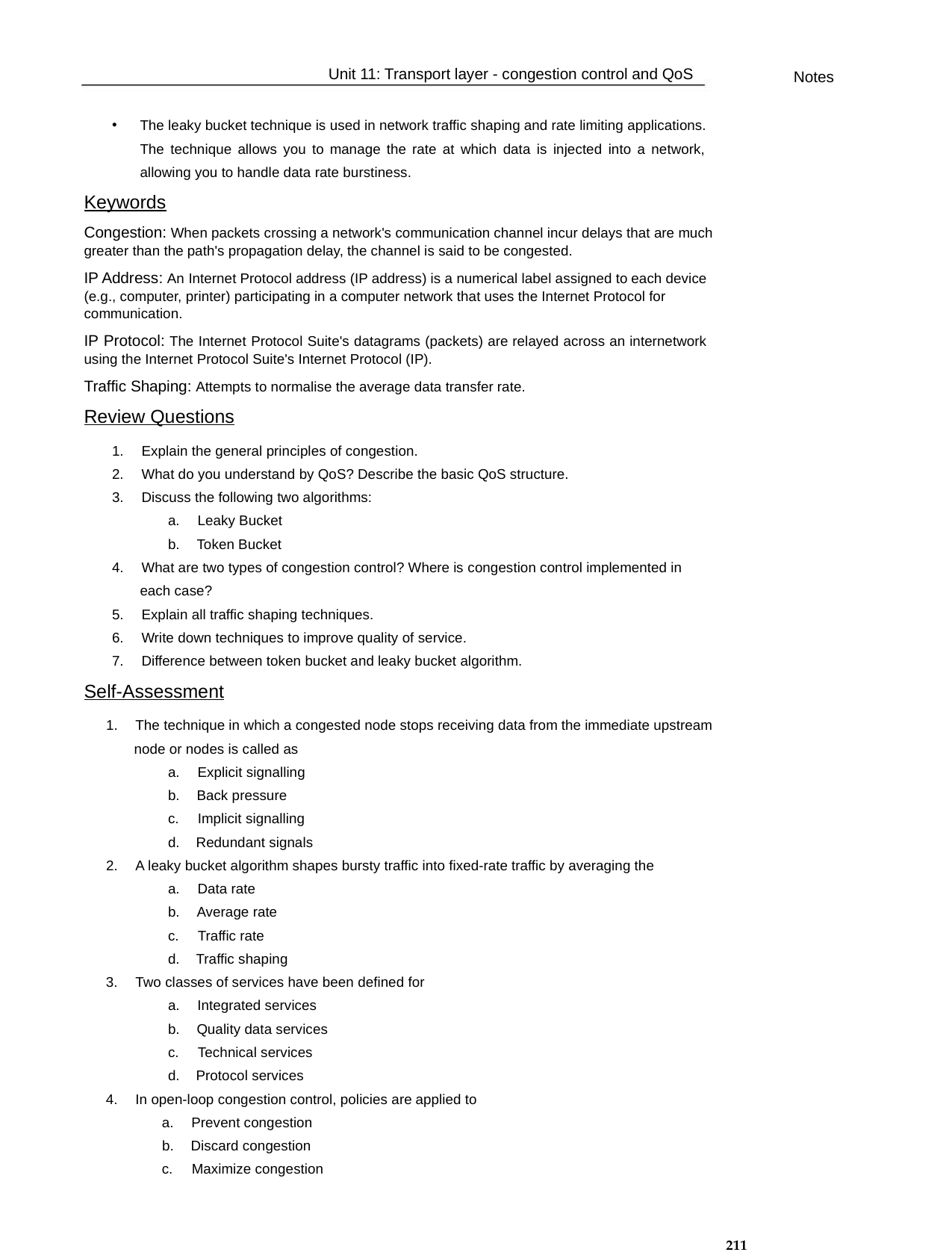

Unit 11: Transport layer - congestion control and QoS
Notes
•
The leaky bucket technique is used in network traffic shaping and rate limiting applications.
The technique allows you to manage the rate at which data is injected into a network,
allowing you to handle data rate burstiness.
Keywords
Congestion: When packets crossing a network's communication channel incur delays that are much
greater than the path's propagation delay, the channel is said to be congested.
IP Address: An Internet Protocol address (IP address) is a numerical label assigned to each device
(e.g., computer, printer) participating in a computer network that uses the Internet Protocol for
communication.
IP Protocol: The Internet Protocol Suite's datagrams (packets) are relayed across an internetwork
using the Internet Protocol Suite's Internet Protocol (IP).
Traffic Shaping: Attempts to normalise the average data transfer rate.
Review Questions
1. Explain the general principles of congestion.
2. What do you understand by QoS? Describe the basic QoS structure.
3. Discuss the following two algorithms:
a. Leaky Bucket
b. Token Bucket
4. What are two types of congestion control? Where is congestion control implemented in
each case?
5. Explain all traffic shaping techniques.
6. Write down techniques to improve quality of service.
7. Difference between token bucket and leaky bucket algorithm.
Self-Assessment
1. The technique in which a congested node stops receiving data from the immediate upstream
node or nodes is called as
a. Explicit signalling
b. Back pressure
c. Implicit signalling
d. Redundant signals
2. A leaky bucket algorithm shapes bursty traffic into fixed-rate traffic by averaging the
a. Data rate
b. Average rate
c. Traffic rate
d. Traffic shaping
3. Two classes of services have been defined for
a. Integrated services
b. Quality data services
c. Technical services
d. Protocol services
4. In open-loop congestion control, policies are applied to
a. Prevent congestion
b. Discard congestion
c. Maximize congestion
211